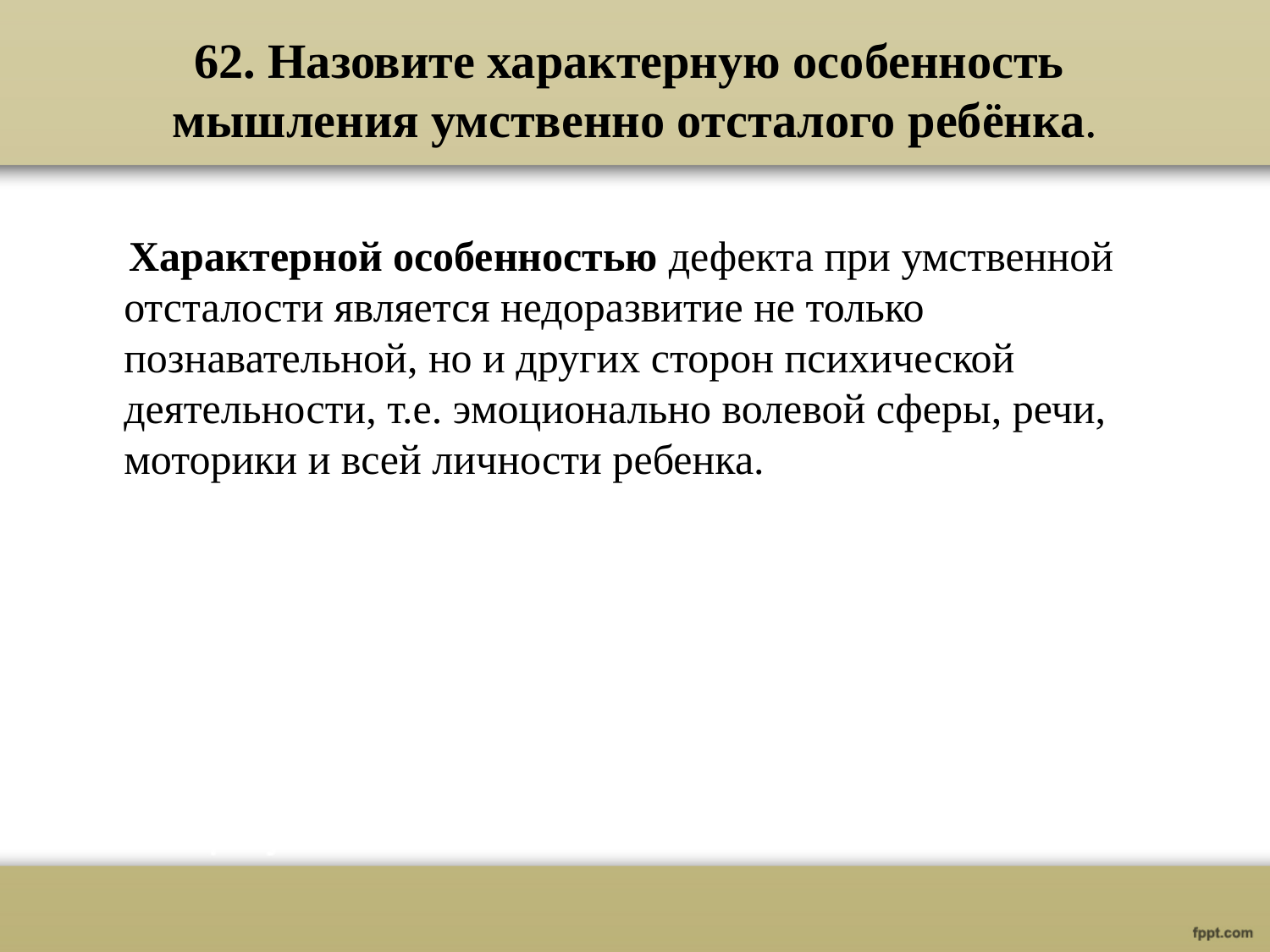

# 62. Назовите характерную особенность  мышления умственно отсталого ребёнка.
     Характерной особенностью дефекта при умственной отсталости является недоразвитие не только познавательной, но и других сторон психической деятельности, т.е. эмоционально волевой сферы, речи, моторики и всей личности ребенка.